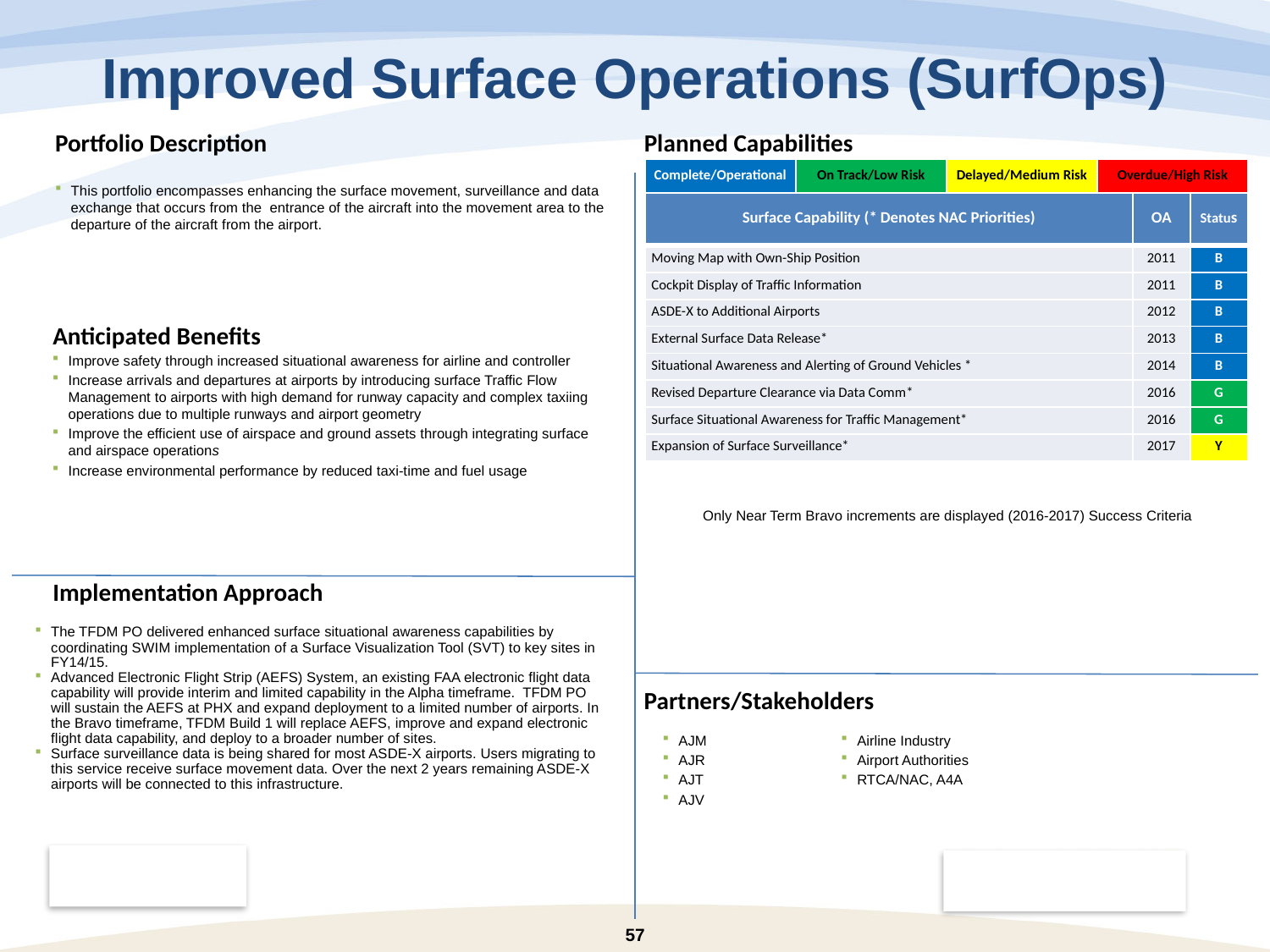

# Improved Surface Operations (SurfOps)
| Complete/Operational | On Track/Low Risk | Delayed/Medium Risk | Overdue/High Risk |
| --- | --- | --- | --- |
This portfolio encompasses enhancing the surface movement, surveillance and data exchange that occurs from the  entrance of the aircraft into the movement area to the departure of the aircraft from the airport.

| Surface Capability (\* Denotes NAC Priorities) | OA | Status |
| --- | --- | --- |
| Moving Map with Own-Ship Position | 2011 | B |
| Cockpit Display of Traffic Information | 2011 | B |
| ASDE-X to Additional Airports | 2012 | B |
| External Surface Data Release\* | 2013 | B |
| Situational Awareness and Alerting of Ground Vehicles \* | 2014 | B |
| Revised Departure Clearance via Data Comm\* | 2016 | G |
| Surface Situational Awareness for Traffic Management\* | 2016 | G |
| Expansion of Surface Surveillance\* | 2017 | Y |
Improve safety through increased situational awareness for airline and controller
Increase arrivals and departures at airports by introducing surface Traffic Flow Management to airports with high demand for runway capacity and complex taxiing operations due to multiple runways and airport geometry
Improve the efficient use of airspace and ground assets through integrating surface and airspace operations
Increase environmental performance by reduced taxi-time and fuel usage

Only Near Term Bravo increments are displayed (2016-2017) Success Criteria
The TFDM PO delivered enhanced surface situational awareness capabilities by coordinating SWIM implementation of a Surface Visualization Tool (SVT) to key sites in FY14/15.
Advanced Electronic Flight Strip (AEFS) System, an existing FAA electronic flight data capability will provide interim and limited capability in the Alpha timeframe.  TFDM PO will sustain the AEFS at PHX and expand deployment to a limited number of airports. In the Bravo timeframe, TFDM Build 1 will replace AEFS, improve and expand electronic flight data capability, and deploy to a broader number of sites.
Surface surveillance data is being shared for most ASDE-X airports. Users migrating to this service receive surface movement data. Over the next 2 years remaining ASDE-X airports will be connected to this infrastructure.
AJM
AJR
AJT
AJV
Airline Industry
Airport Authorities
RTCA/NAC, A4A

57